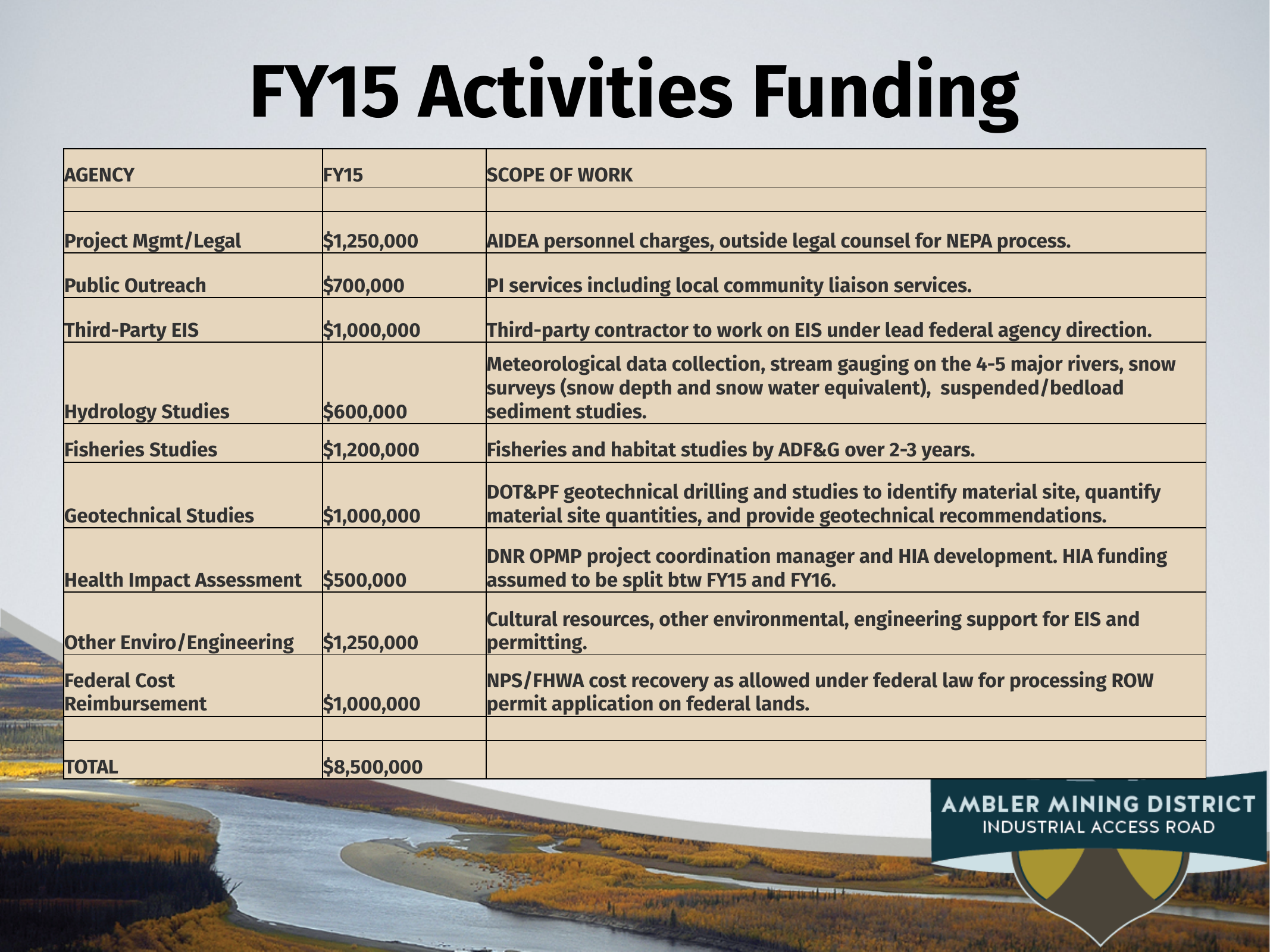

# FY15 Activities Funding
| AGENCY | FY15 | SCOPE OF WORK |
| --- | --- | --- |
|  |  |  |
| Project Mgmt/Legal | $1,250,000 | AIDEA personnel charges, outside legal counsel for NEPA process. |
| Public Outreach | $700,000 | PI services including local community liaison services. |
| Third-Party EIS | $1,000,000 | Third-party contractor to work on EIS under lead federal agency direction. |
| Hydrology Studies | $600,000 | Meteorological data collection, stream gauging on the 4-5 major rivers, snow surveys (snow depth and snow water equivalent), suspended/bedload sediment studies. |
| Fisheries Studies | $1,200,000 | Fisheries and habitat studies by ADF&G over 2-3 years. |
| Geotechnical Studies | $1,000,000 | DOT&PF geotechnical drilling and studies to identify material site, quantify material site quantities, and provide geotechnical recommendations. |
| Health Impact Assessment | $500,000 | DNR OPMP project coordination manager and HIA development. HIA funding assumed to be split btw FY15 and FY16. |
| Other Enviro/Engineering | $1,250,000 | Cultural resources, other environmental, engineering support for EIS and permitting. |
| Federal Cost Reimbursement | $1,000,000 | NPS/FHWA cost recovery as allowed under federal law for processing ROW permit application on federal lands. |
|  |  |  |
| TOTAL | $8,500,000 |  |